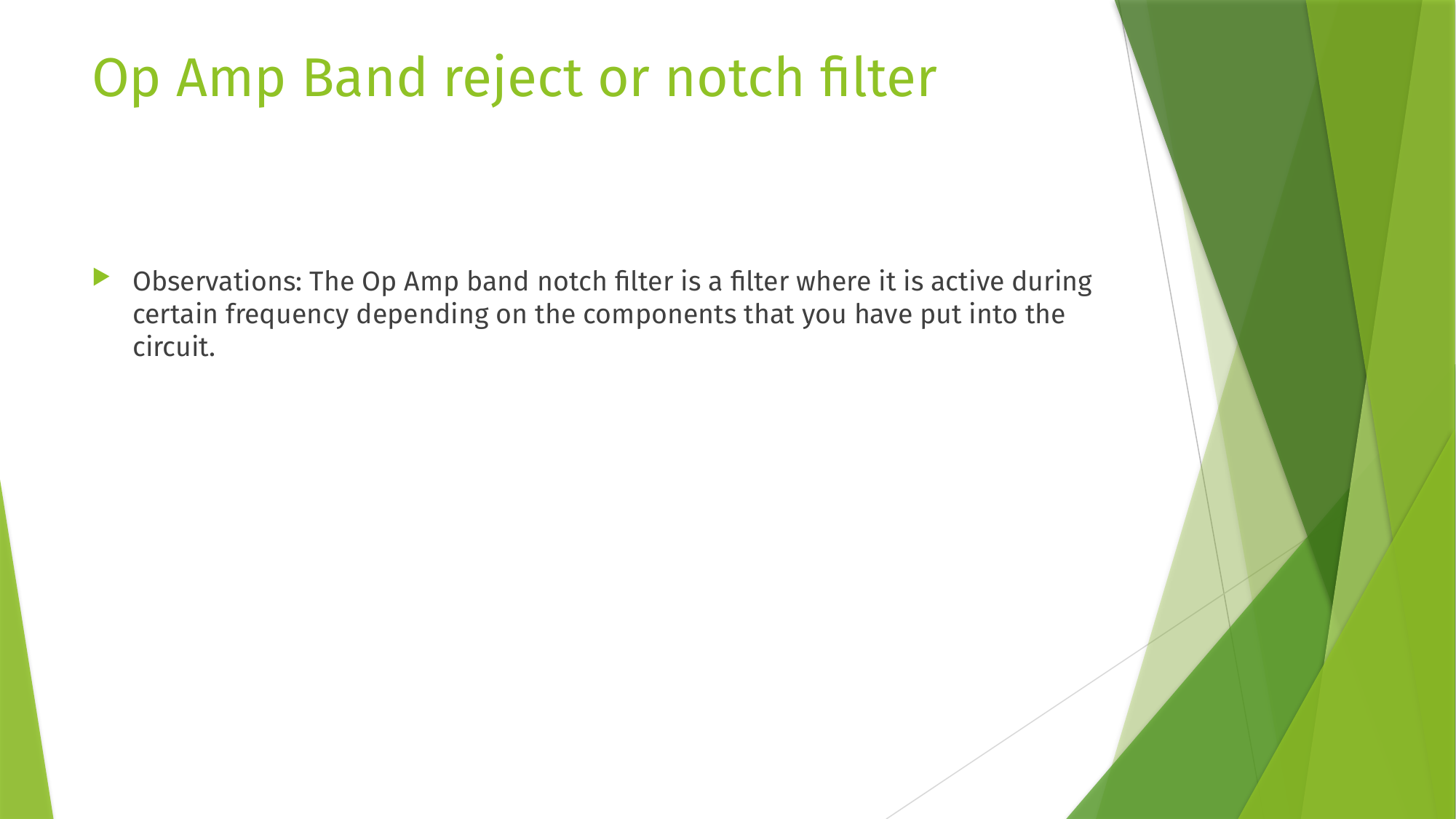

# Op Amp Band reject or notch filter
Observations: The Op Amp band notch filter is a filter where it is active during certain frequency depending on the components that you have put into the circuit.